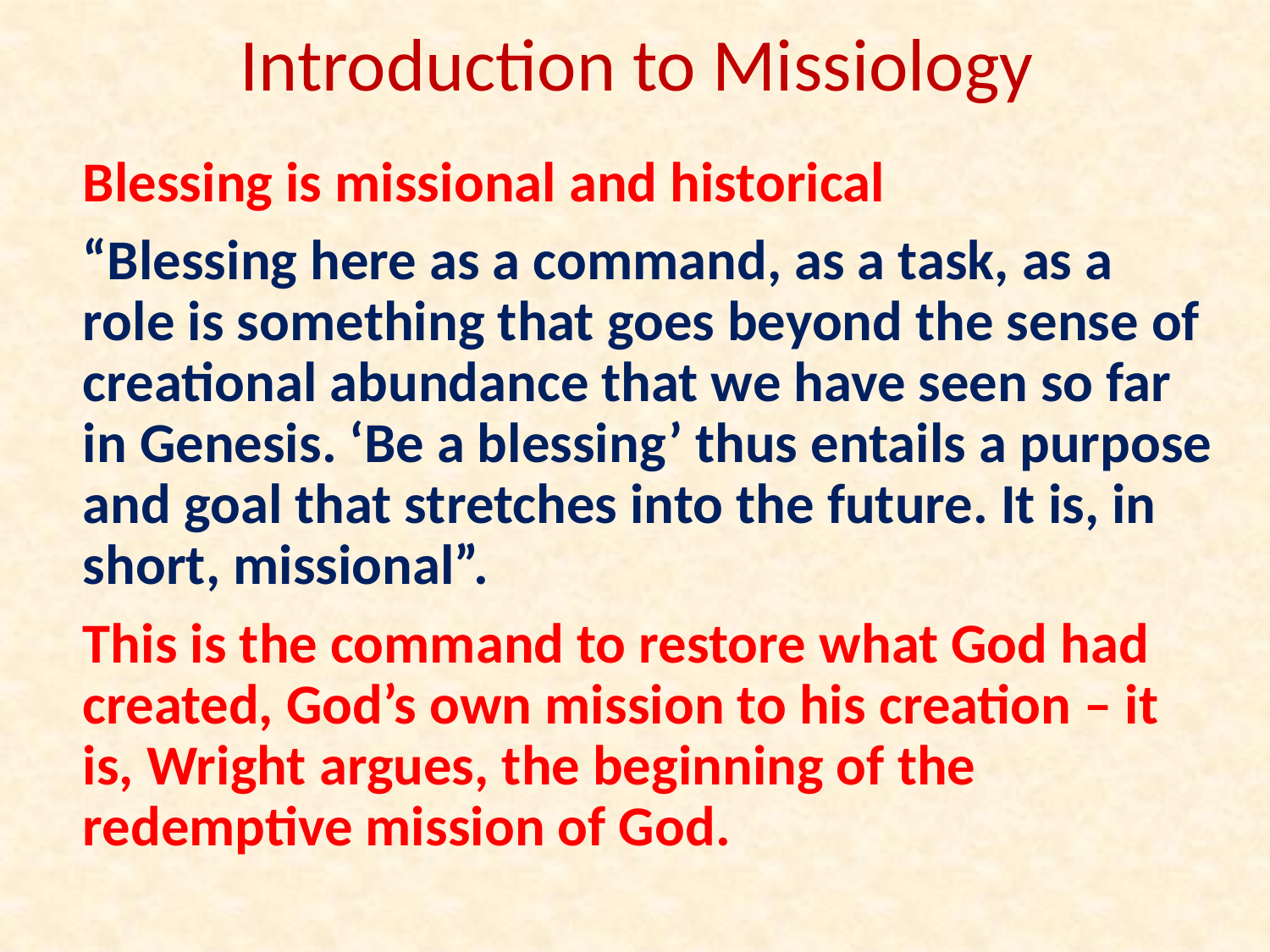

# Introduction to Missiology
Blessing is missional and historical
“Blessing here as a command, as a task, as a role is something that goes beyond the sense of creational abundance that we have seen so far in Genesis. ‘Be a blessing’ thus entails a purpose and goal that stretches into the future. It is, in short, missional”.
This is the command to restore what God had created, God’s own mission to his creation – it is, Wright argues, the beginning of the redemptive mission of God.